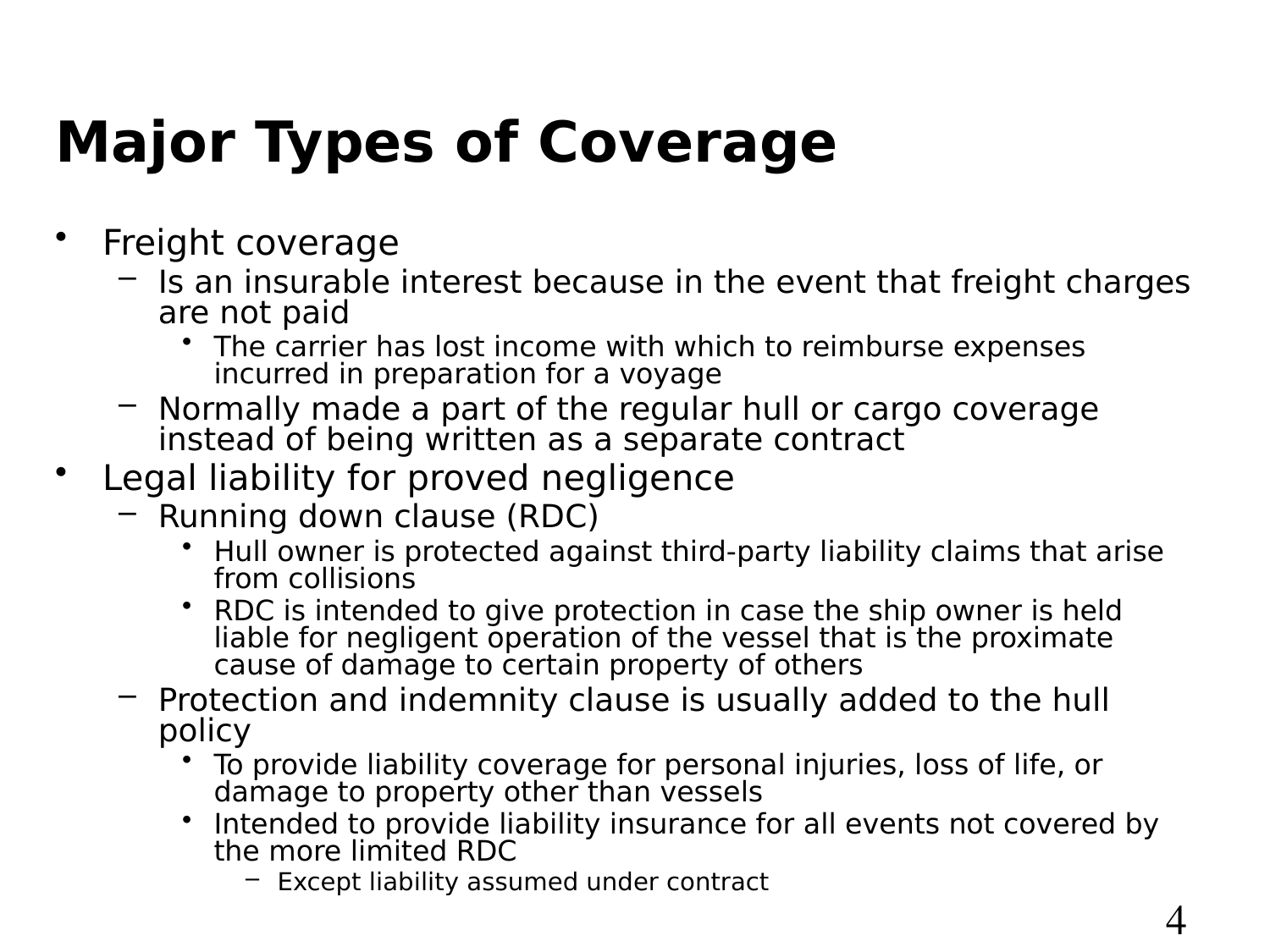

# Major Types of Coverage
Freight coverage
Is an insurable interest because in the event that freight charges are not paid
The carrier has lost income with which to reimburse expenses incurred in preparation for a voyage
Normally made a part of the regular hull or cargo coverage instead of being written as a separate contract
Legal liability for proved negligence
Running down clause (RDC)
Hull owner is protected against third-party liability claims that arise from collisions
RDC is intended to give protection in case the ship owner is held liable for negligent operation of the vessel that is the proximate cause of damage to certain property of others
Protection and indemnity clause is usually added to the hull policy
To provide liability coverage for personal injuries, loss of life, or damage to property other than vessels
Intended to provide liability insurance for all events not covered by the more limited RDC
Except liability assumed under contract
4